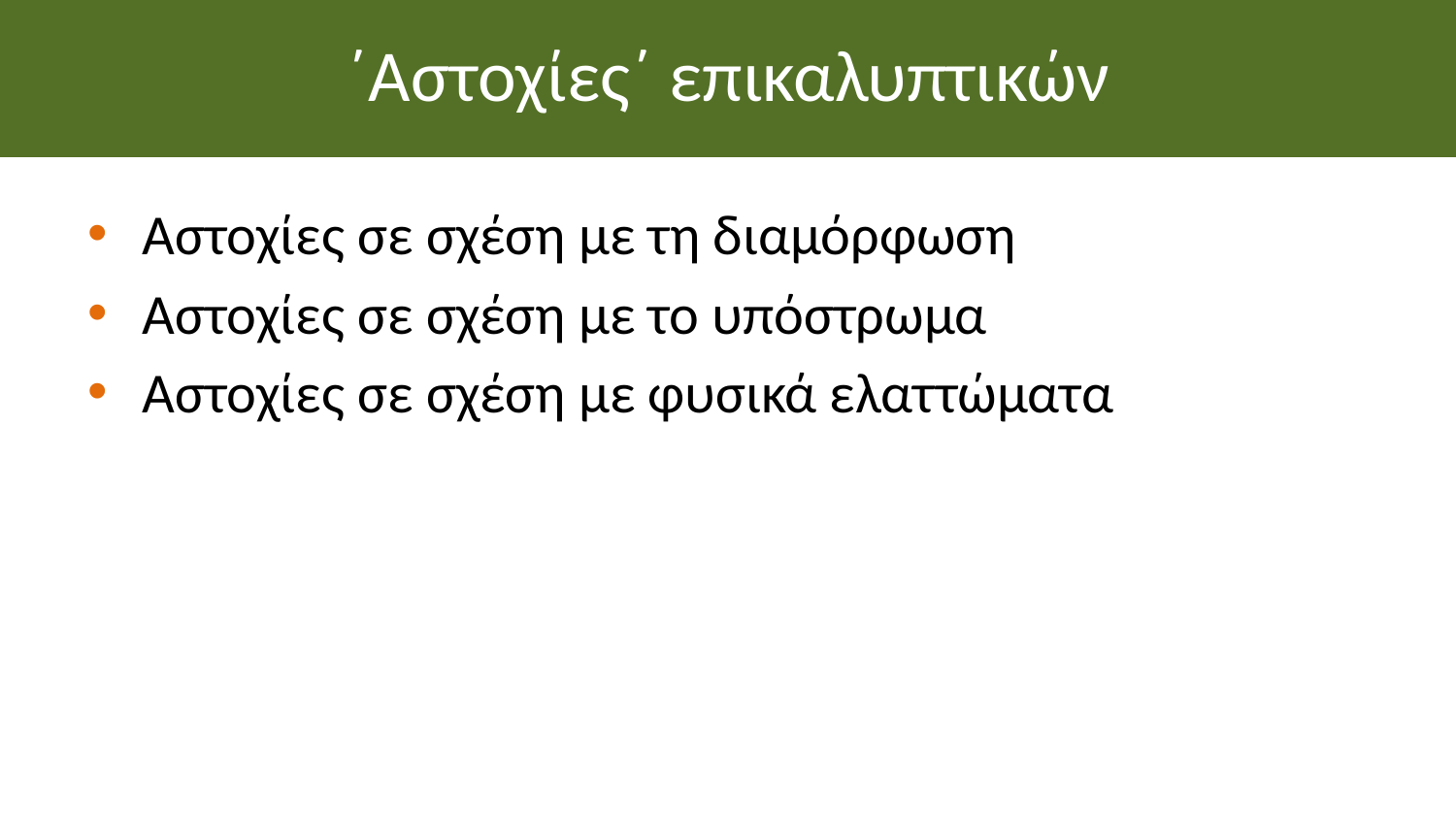

# ΄Αστοχίες΄ επικαλυπτικών
Αστοχίες σε σχέση με τη διαμόρφωση
Αστοχίες σε σχέση με το υπόστρωμα
Αστοχίες σε σχέση με φυσικά ελαττώματα